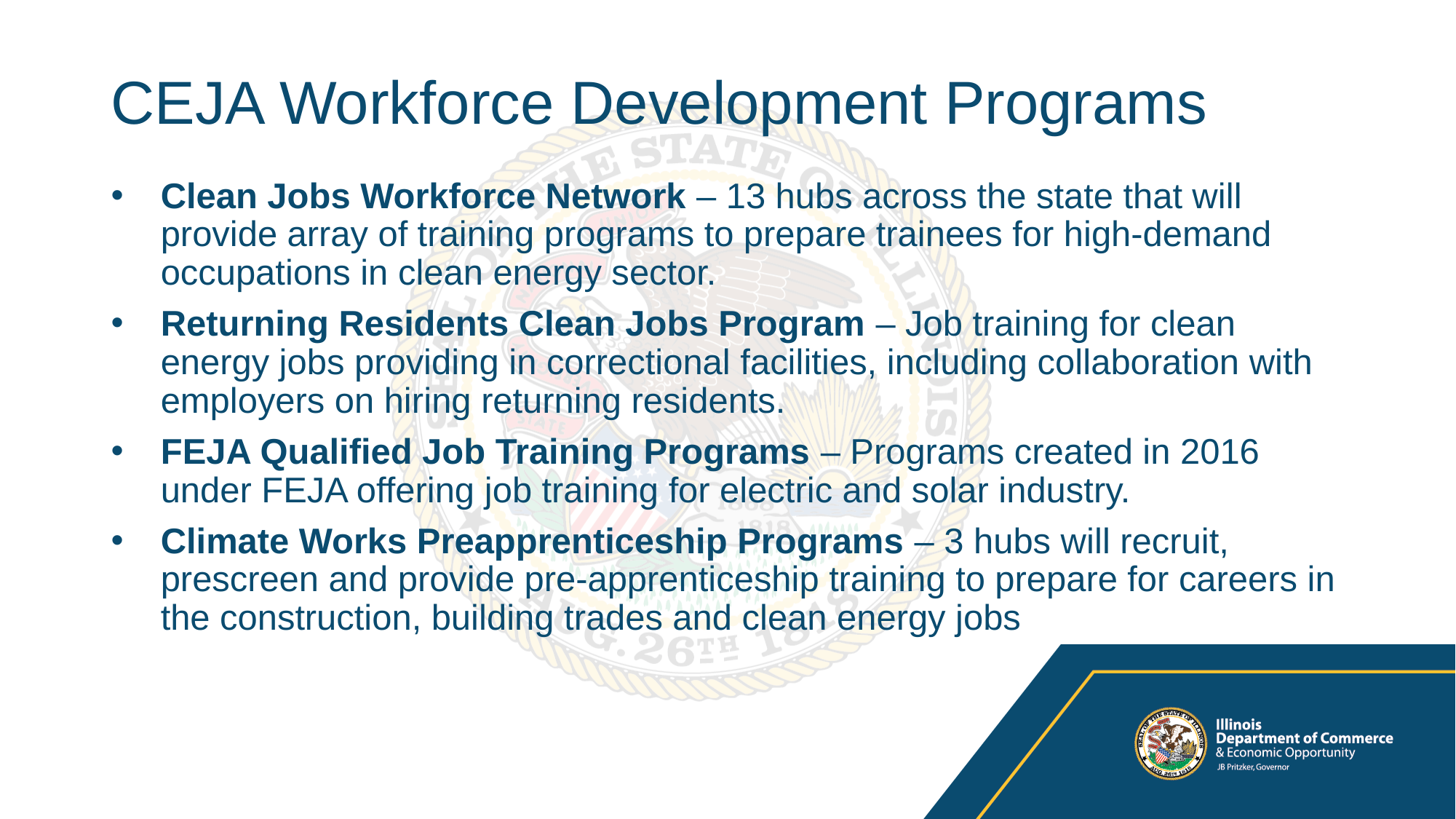

# CEJA Workforce Development Programs
Clean Jobs Workforce Network – 13 hubs across the state that will provide array of training programs to prepare trainees for high-demand occupations in clean energy sector.
Returning Residents Clean Jobs Program – Job training for clean energy jobs providing in correctional facilities, including collaboration with employers on hiring returning residents.
FEJA Qualified Job Training Programs – Programs created in 2016 under FEJA offering job training for electric and solar industry.
Climate Works Preapprenticeship Programs – 3 hubs will recruit, prescreen and provide pre-apprenticeship training to prepare for careers in the construction, building trades and clean energy jobs